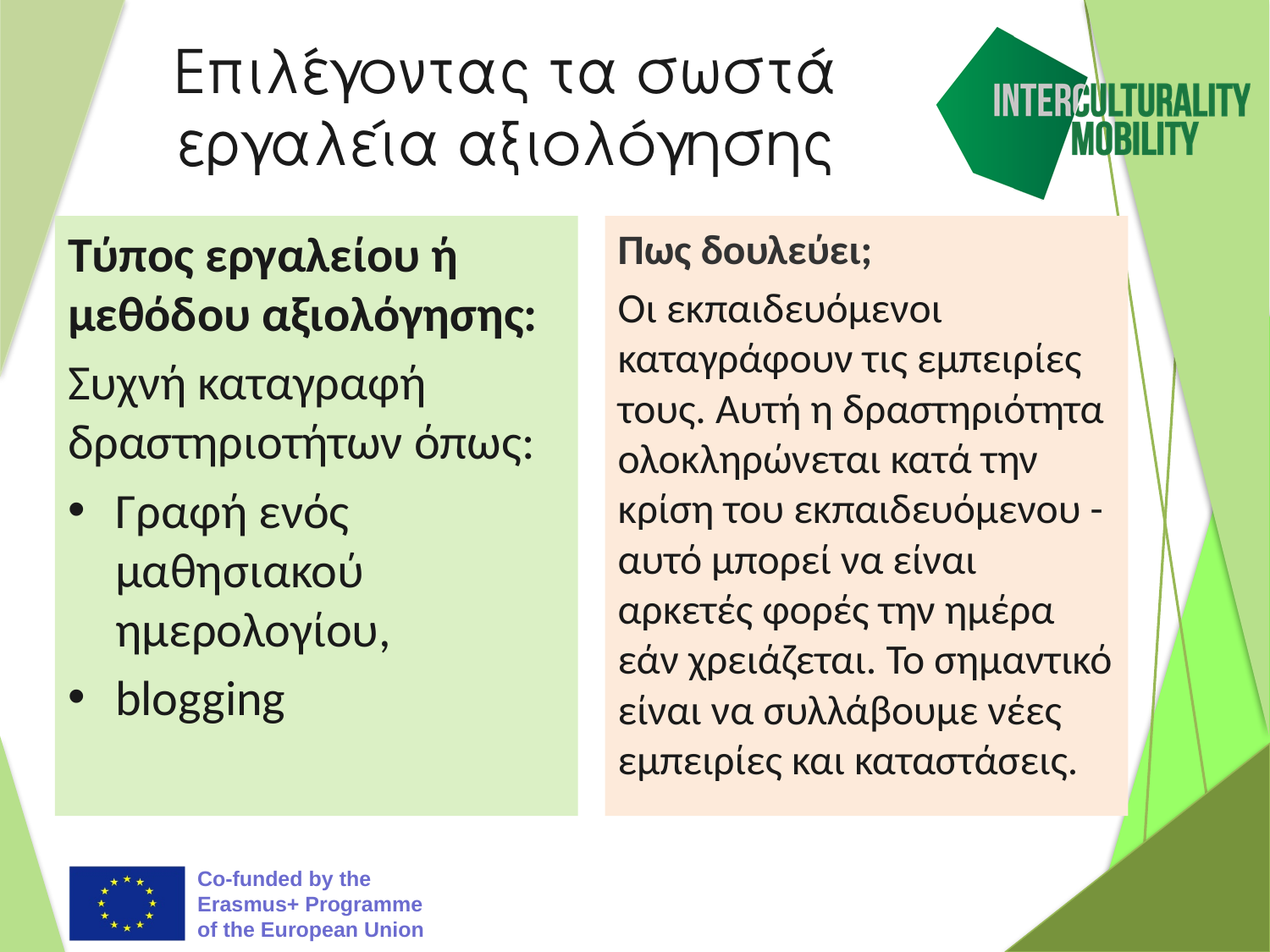

# Επιλέγοντας τα σωστά εργαλεία αξιολόγησης
Τύπος εργαλείου ή μεθόδου αξιολόγησης:
Συχνή καταγραφή δραστηριοτήτων όπως:
Γραφή ενός μαθησιακού ημερολογίου,
blogging
Πως δουλεύει;
Οι εκπαιδευόμενοι καταγράφουν τις εμπειρίες τους. Αυτή η δραστηριότητα ολοκληρώνεται κατά την κρίση του εκπαιδευόμενου - αυτό μπορεί να είναι αρκετές φορές την ημέρα εάν χρειάζεται. Το σημαντικό είναι να συλλάβουμε νέες εμπειρίες και καταστάσεις.